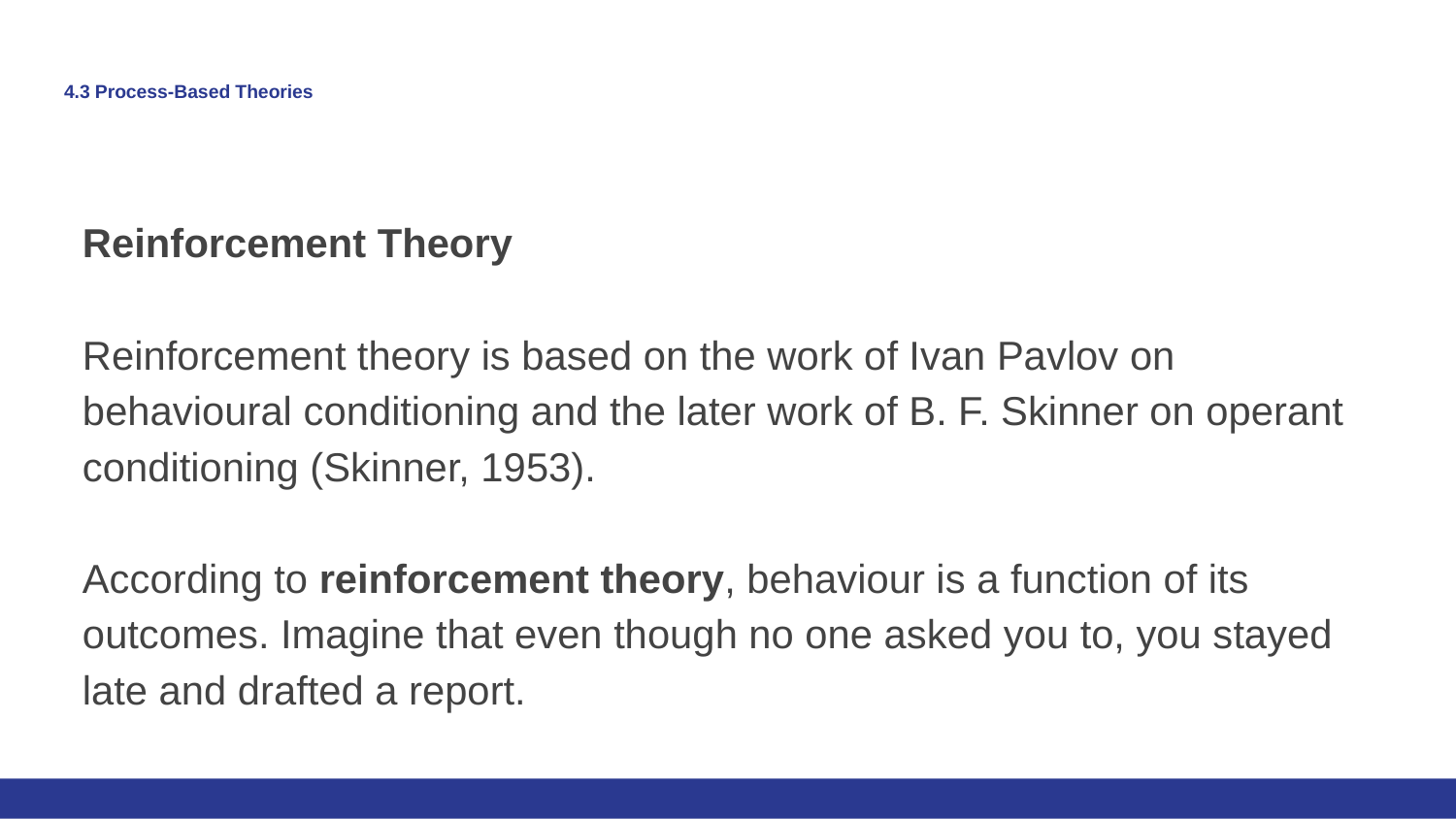

# 4.3 Process-Based Theories
Reinforcement Theory

Reinforcement theory is based on the work of Ivan Pavlov on behavioural conditioning and the later work of B. F. Skinner on operant conditioning (Skinner, 1953).

According to reinforcement theory, behaviour is a function of its outcomes. Imagine that even though no one asked you to, you stayed late and drafted a report.